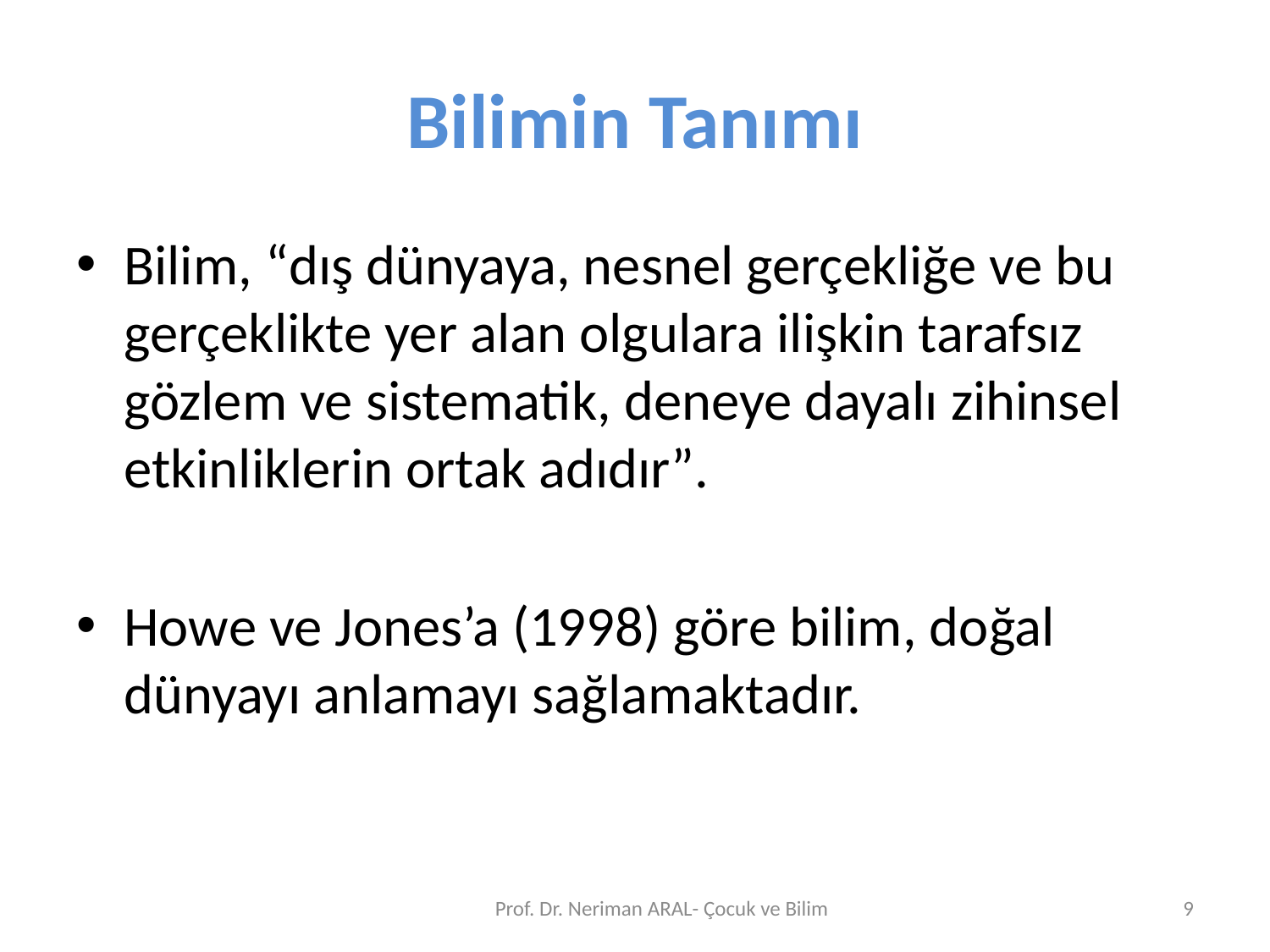

# Bilimin Tanımı
Bilim, “dış dünyaya, nesnel gerçekliğe ve bu gerçeklikte yer alan olgulara ilişkin tarafsız gözlem ve sistematik, deneye dayalı zihinsel etkinliklerin ortak adıdır”.

Howe ve Jones’a (1998) göre bilim, doğal dünyayı anlamayı sağlamaktadır.
Prof. Dr. Neriman ARAL- Çocuk ve Bilim
9